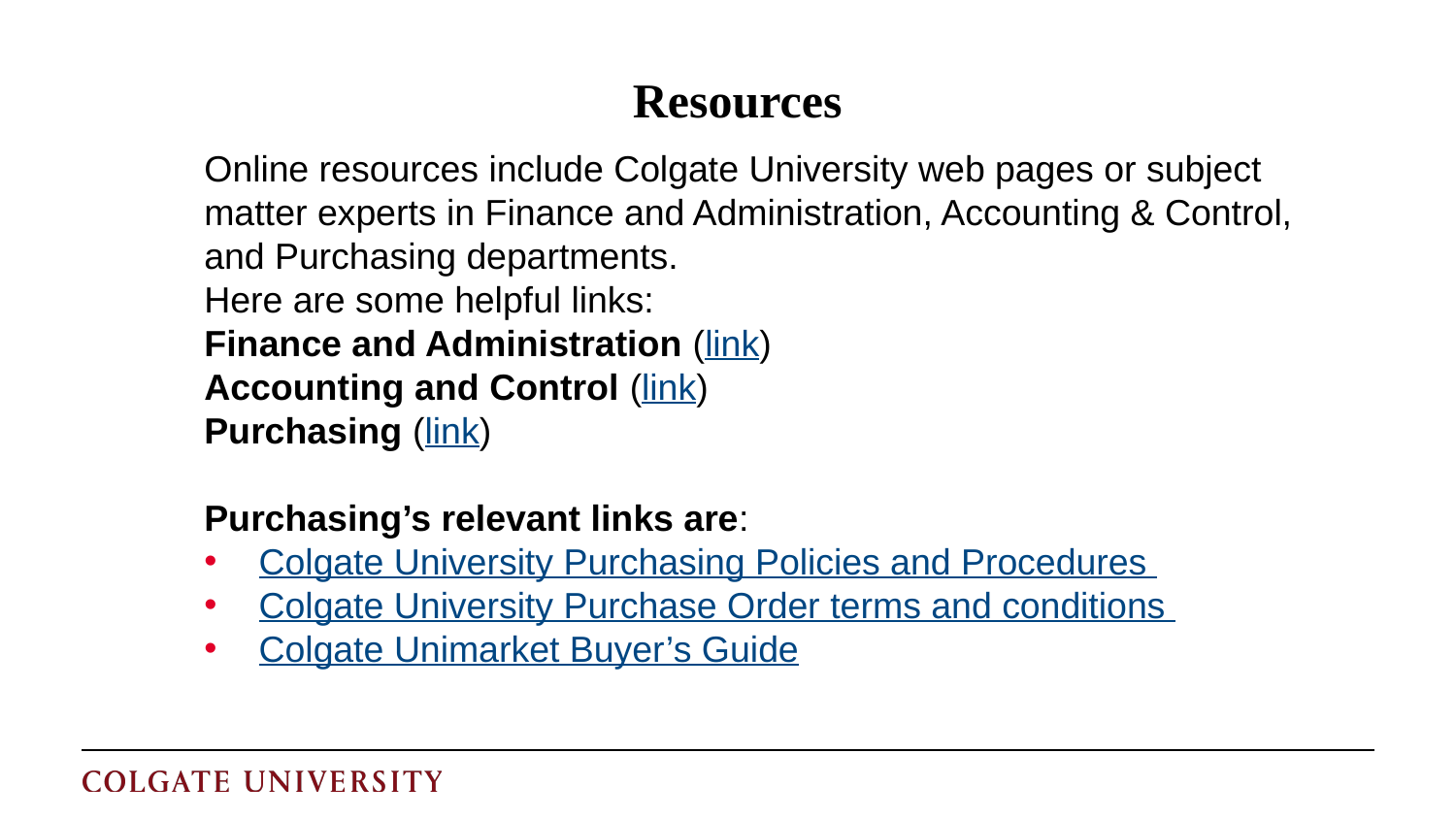

# Resources
Online resources include Colgate University web pages or subject matter experts in Finance and Administration, Accounting & Control, and Purchasing departments.
Here are some helpful links:
Finance and Administration (link)
Accounting and Control (link)
Purchasing (link)

Purchasing’s relevant links are:
Colgate University Purchasing Policies and Procedures
Colgate University Purchase Order terms and conditions
Colgate Unimarket Buyer’s Guide